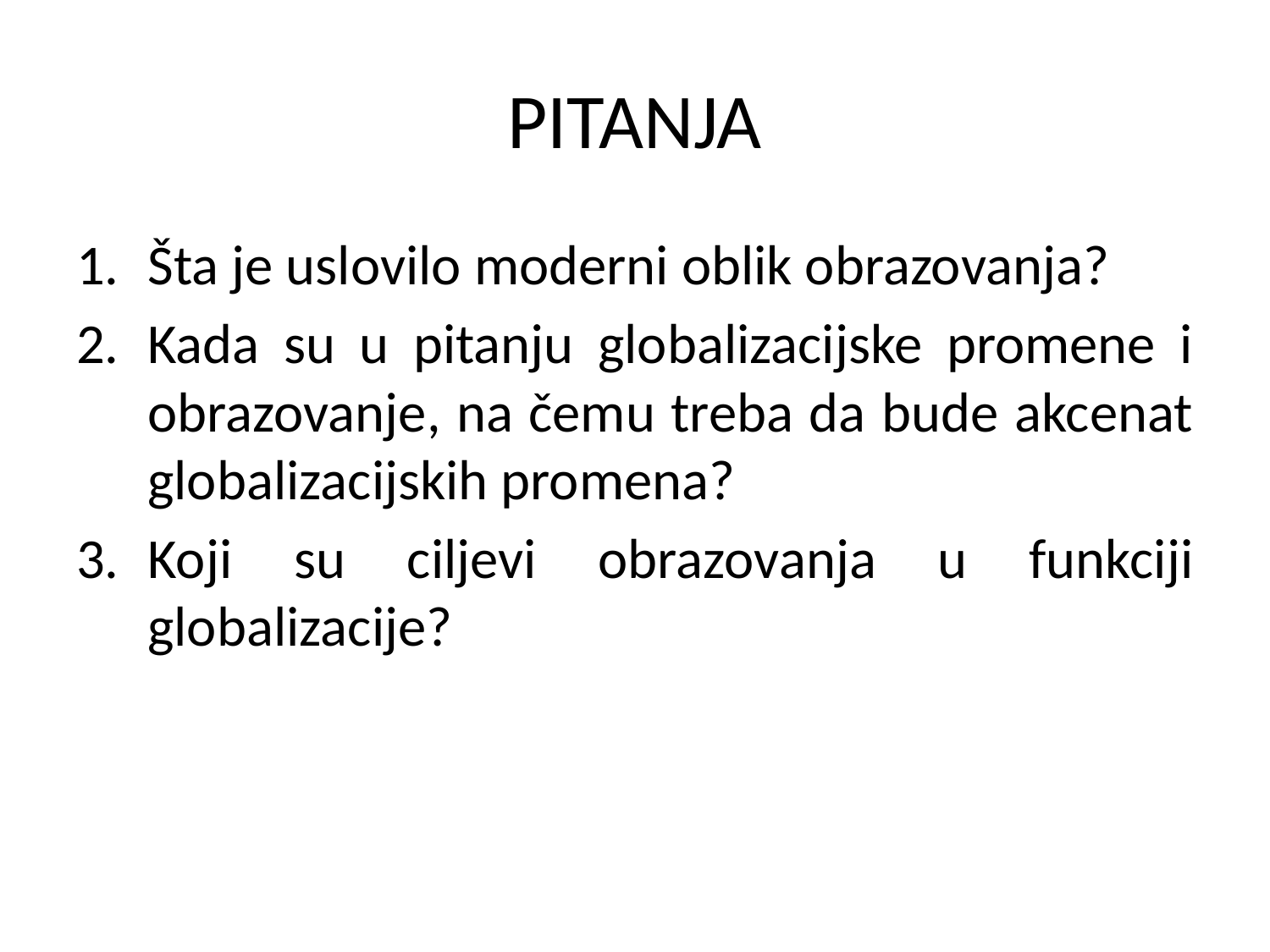

# PITANJA
Šta je uslovilo moderni oblik obrazovanja?
Kada su u pitanju globalizacijske promene i obrazovanje, na čemu treba da bude akcenat globalizacijskih promena?
Koji su ciljevi obrazovanja u funkciji globalizacije?